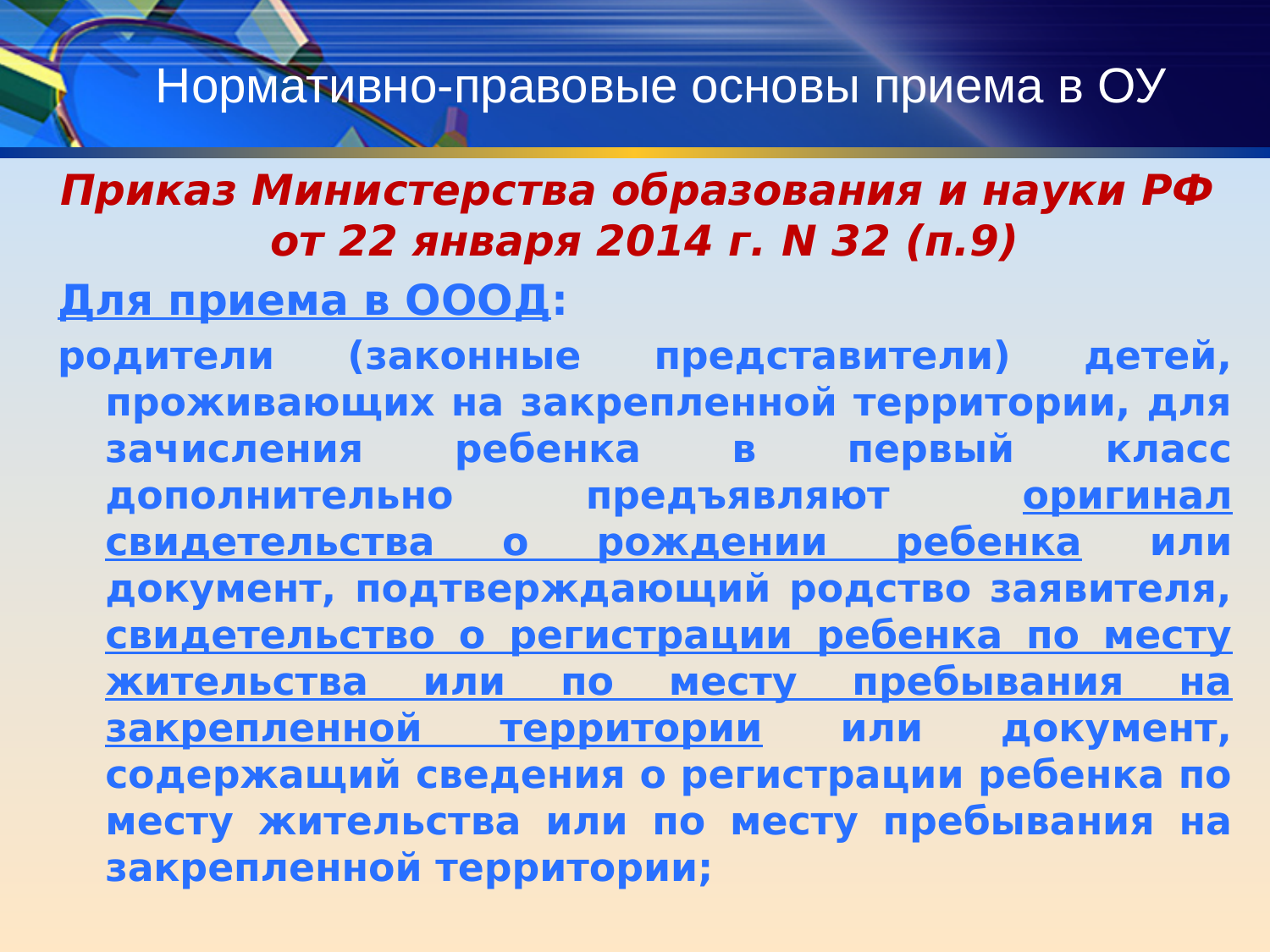

# Нормативно-правовые основы приема в ОУ
Приказ Министерства образования и науки РФ
от 22 января 2014 г. N 32 (п.9)
Для приема в ОООД:
родители (законные представители) детей, проживающих на закрепленной территории, для зачисления ребенка в первый класс дополнительно предъявляют оригинал свидетельства о рождении ребенка или документ, подтверждающий родство заявителя, свидетельство о регистрации ребенка по месту жительства или по месту пребывания на закрепленной территории или документ, содержащий сведения о регистрации ребенка по месту жительства или по месту пребывания на закрепленной территории;